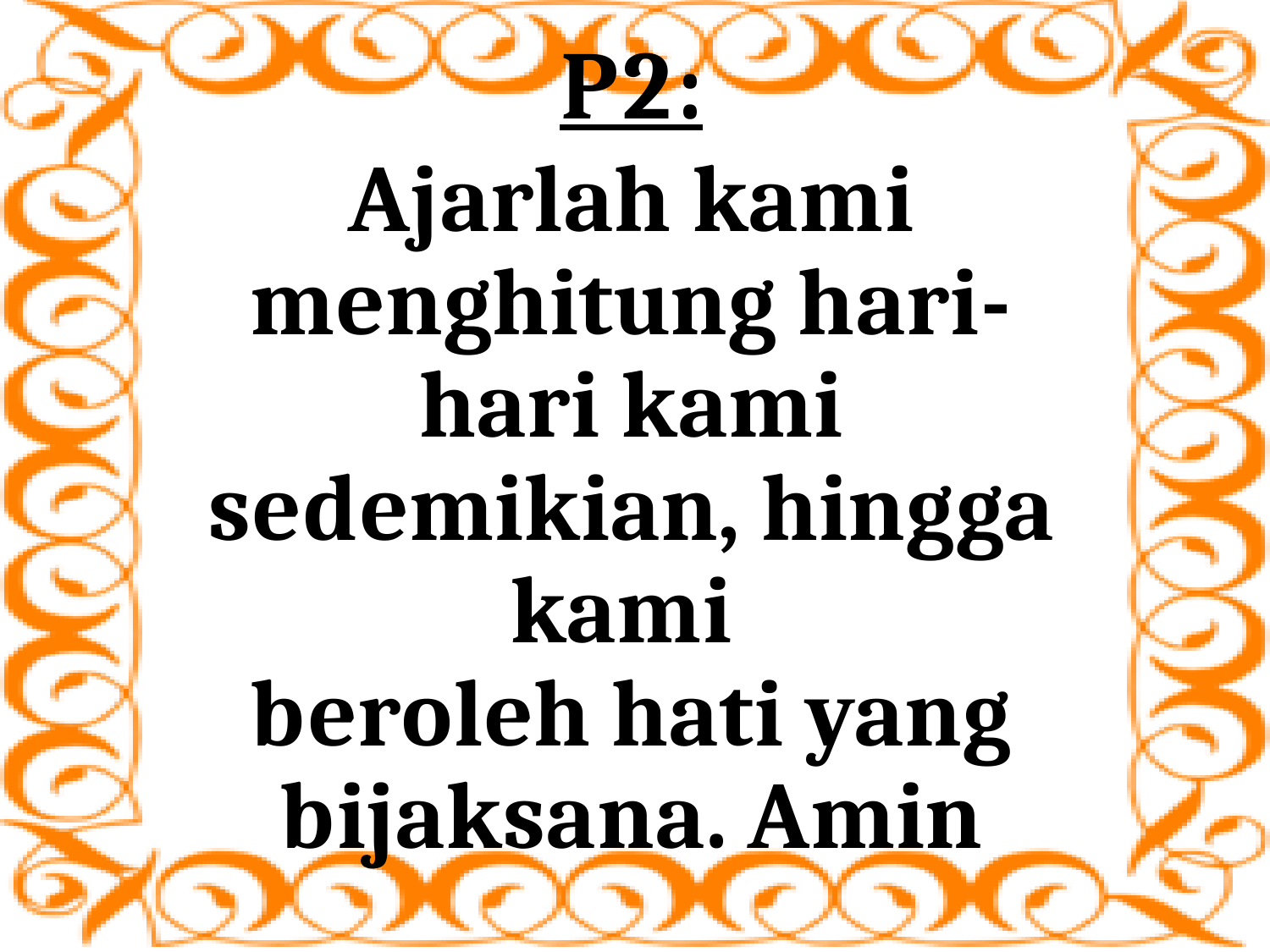

# P2:
Ajarlah kami menghitung hari-hari kami sedemikian, hingga kami  beroleh hati yang bijaksana. Amin